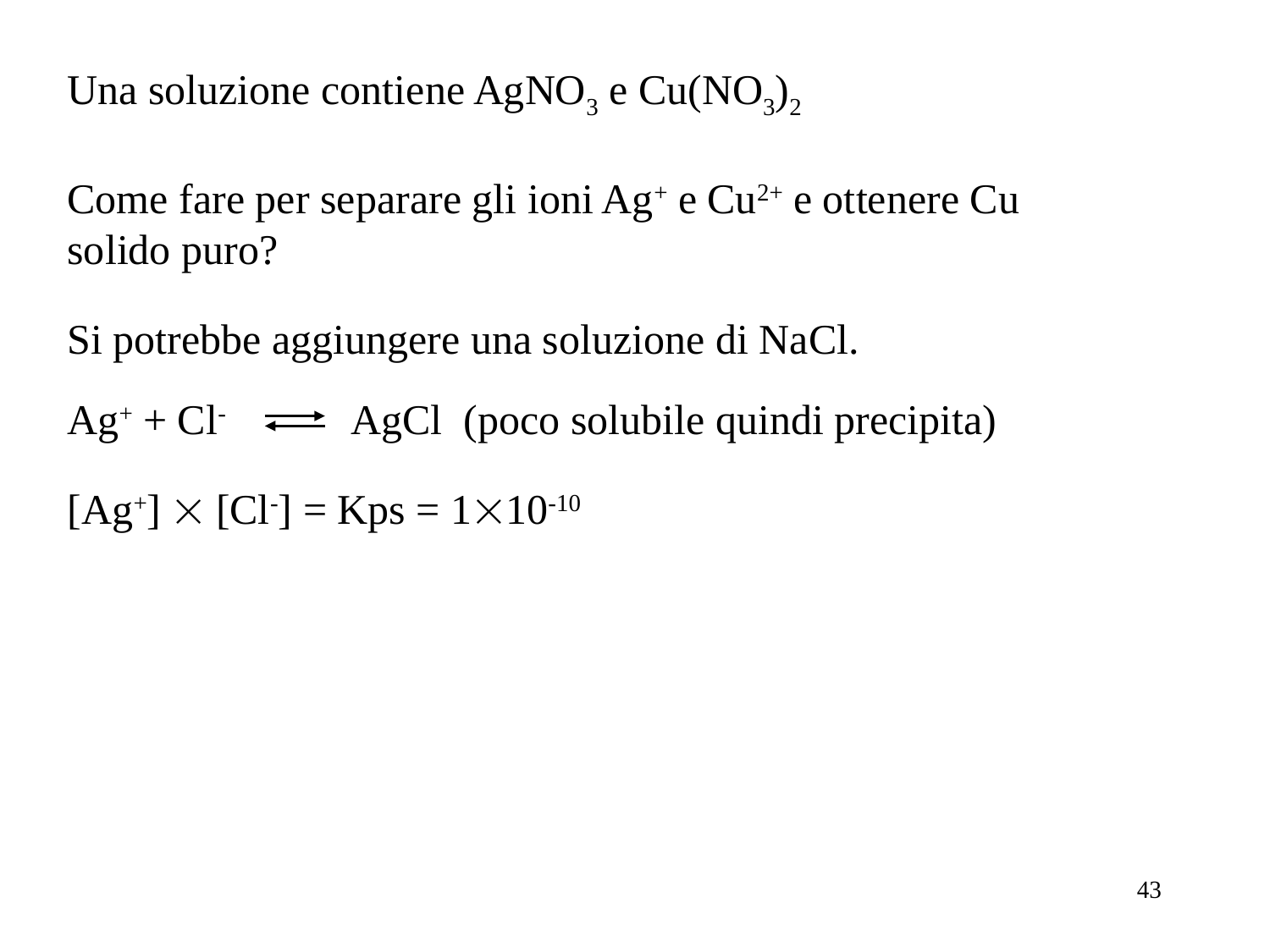

Una soluzione contiene AgNO3 e Cu(NO3)2

Come fare per separare gli ioni Ag+ e Cu2+ e ottenere Cu solido puro?
Si potrebbe aggiungere una soluzione di NaCl.
Ag+ + Cl-            AgCl  (poco solubile quindi precipita)
[Ag+] × [Cl-] = Kps = 1×10-10
43